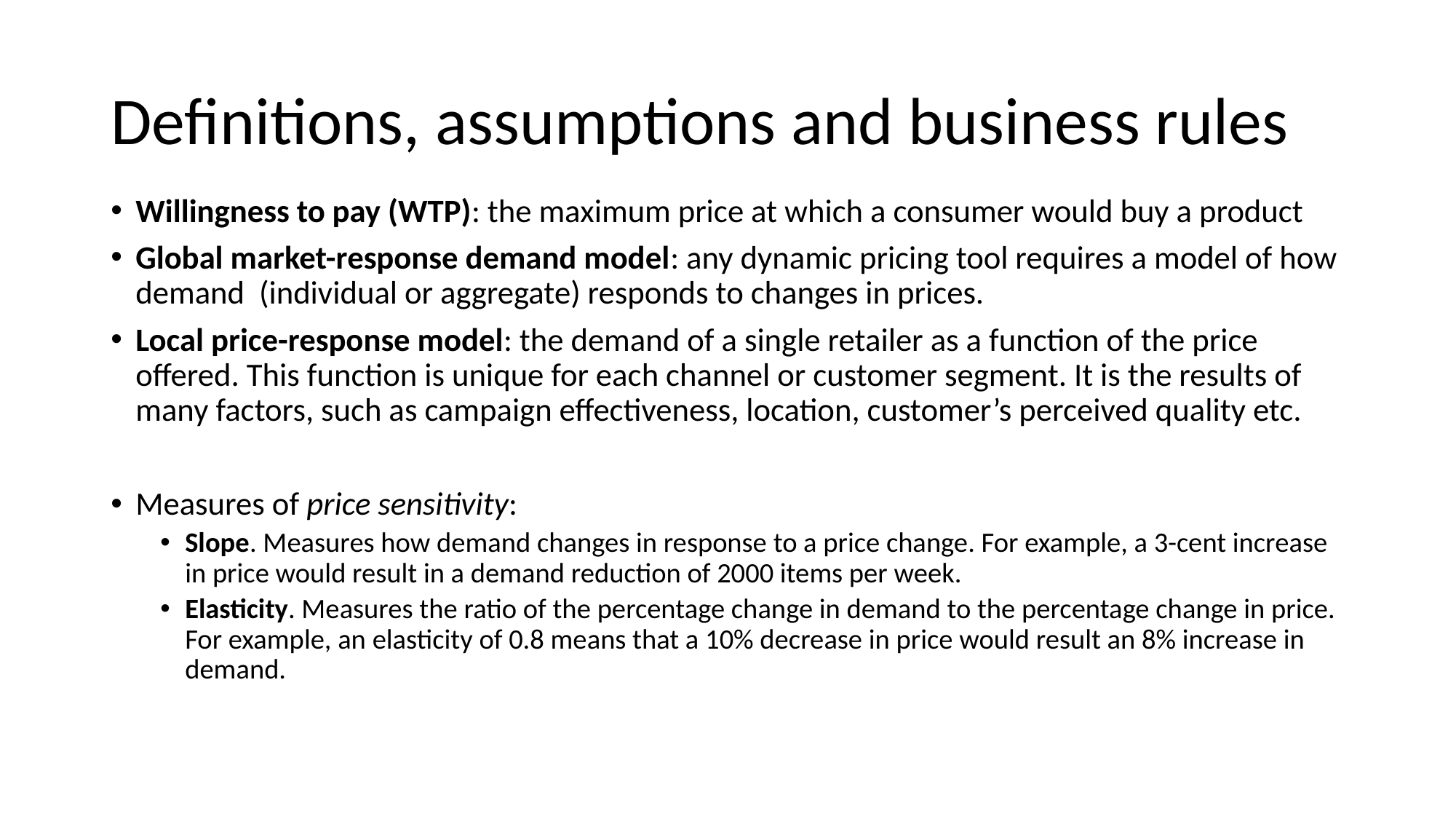

# Definitions, assumptions and business rules
Willingness to pay (WTP): the maximum price at which a consumer would buy a product
Global market-response demand model: any dynamic pricing tool requires a model of how demand  (individual or aggregate) responds to changes in prices.
Local price-response model: the demand of a single retailer as a function of the price offered. This function is unique for each channel or customer segment. It is the results of many factors, such as campaign effectiveness, location, customer’s perceived quality etc.

Measures of price sensitivity:
Slope. Measures how demand changes in response to a price change. For example, a 3-cent increase in price would result in a demand reduction of 2000 items per week.
Elasticity. Measures the ratio of the percentage change in demand to the percentage change in price. For example, an elasticity of 0.8 means that a 10% decrease in price would result an 8% increase in demand.